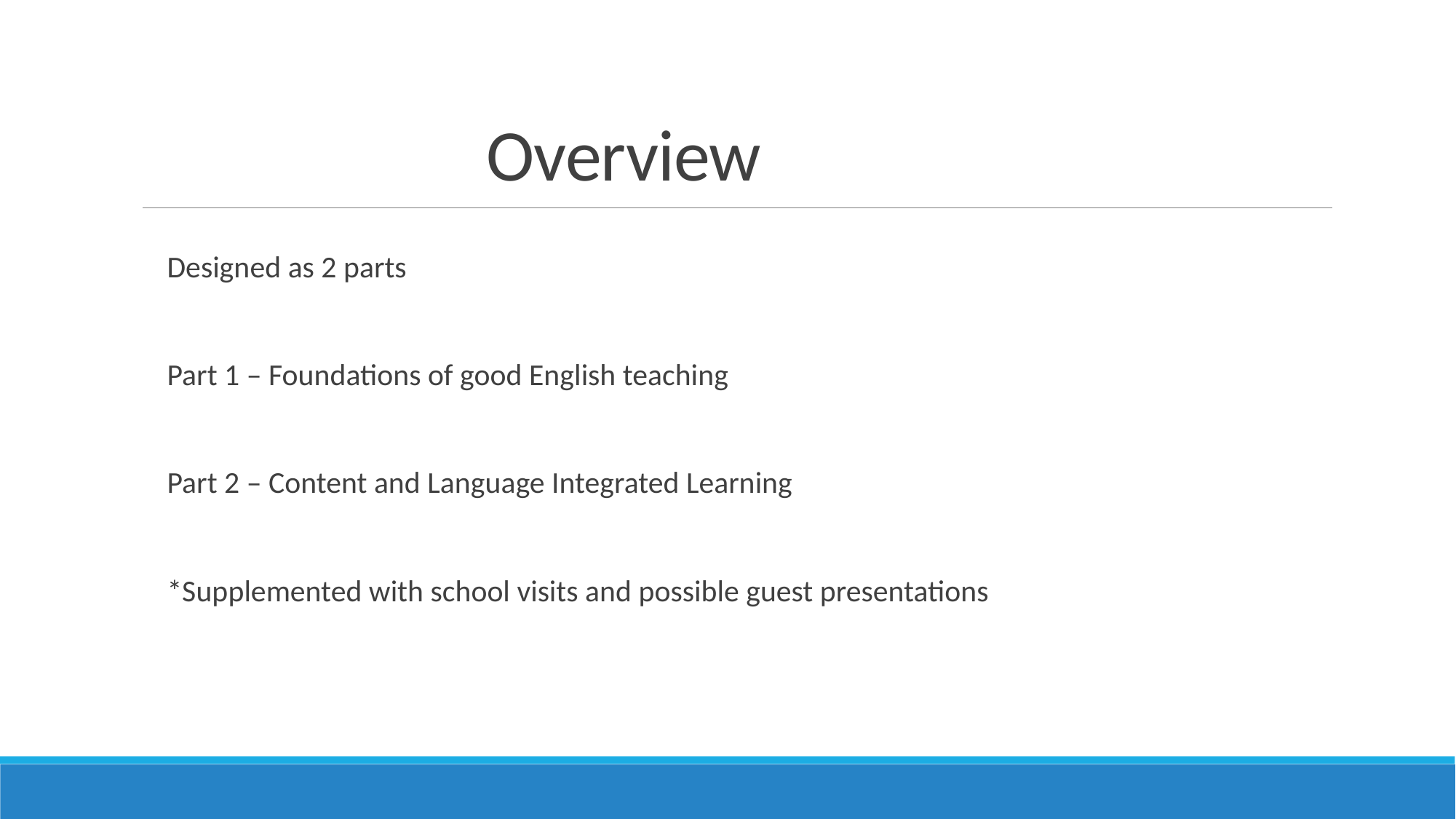

# Overview
Designed as 2 parts

Part 1 – Foundations of good English teaching

Part 2 – Content and Language Integrated Learning

*Supplemented with school visits and possible guest presentations